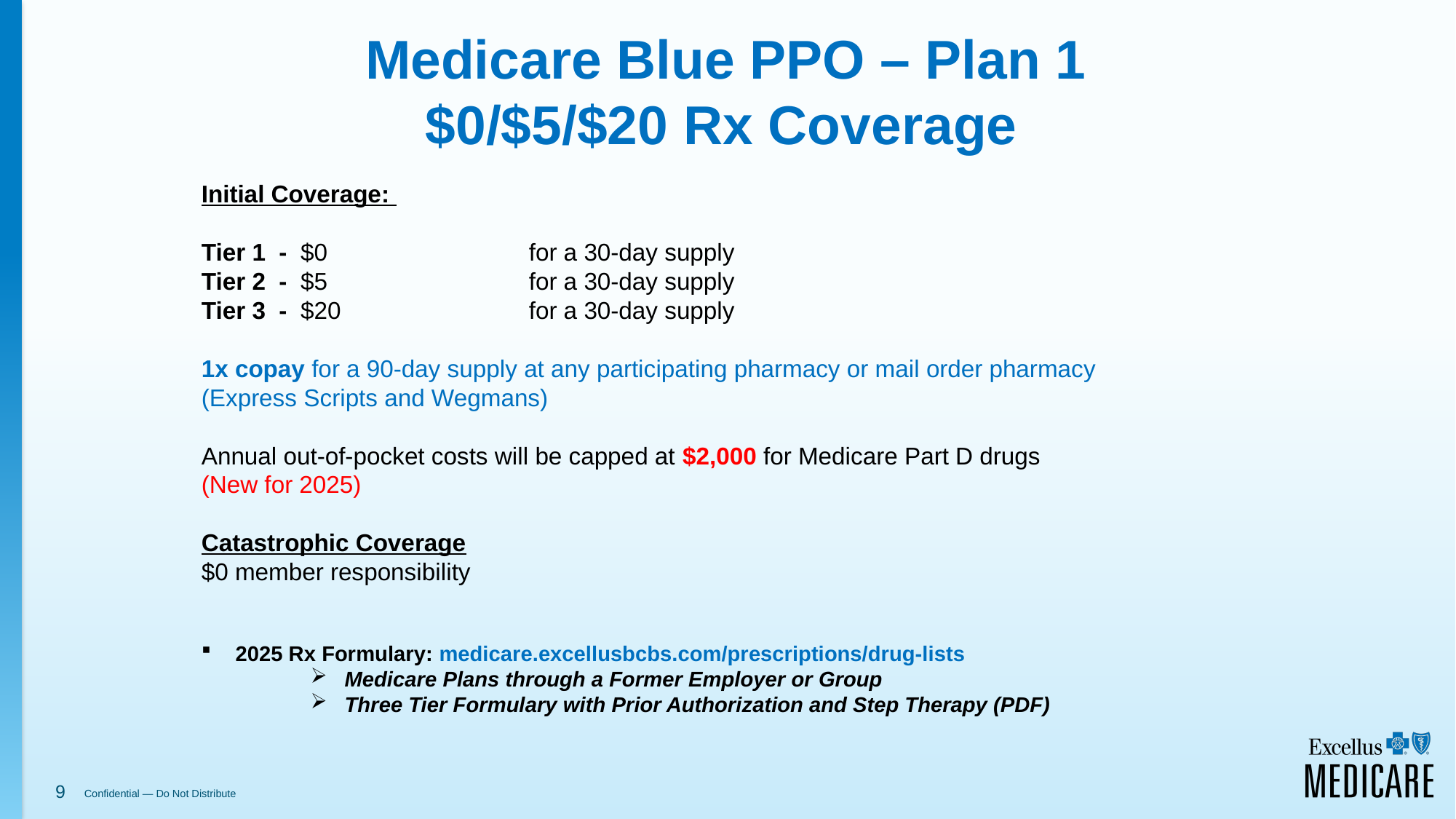

# Medicare Blue PPO – Plan 1 $0/$5/$20 Rx Coverage
Initial Coverage:

Tier 1  -  $0		for a 30-day supply
Tier 2  -  $5		for a 30-day supply
Tier 3  -  $20 		for a 30-day supply

1x copay for a 90-day supply at any participating pharmacy or mail order pharmacy
(Express Scripts and Wegmans)

Annual out-of-pocket costs will be capped at $2,000 for Medicare Part D drugs
(New for 2025)

Catastrophic Coverage
$0 member responsibility

2025 Rx Formulary: medicare.excellusbcbs.com/prescriptions/drug-lists
Medicare Plans through a Former Employer or Group
Three Tier Formulary with Prior Authorization and Step Therapy (PDF)

9